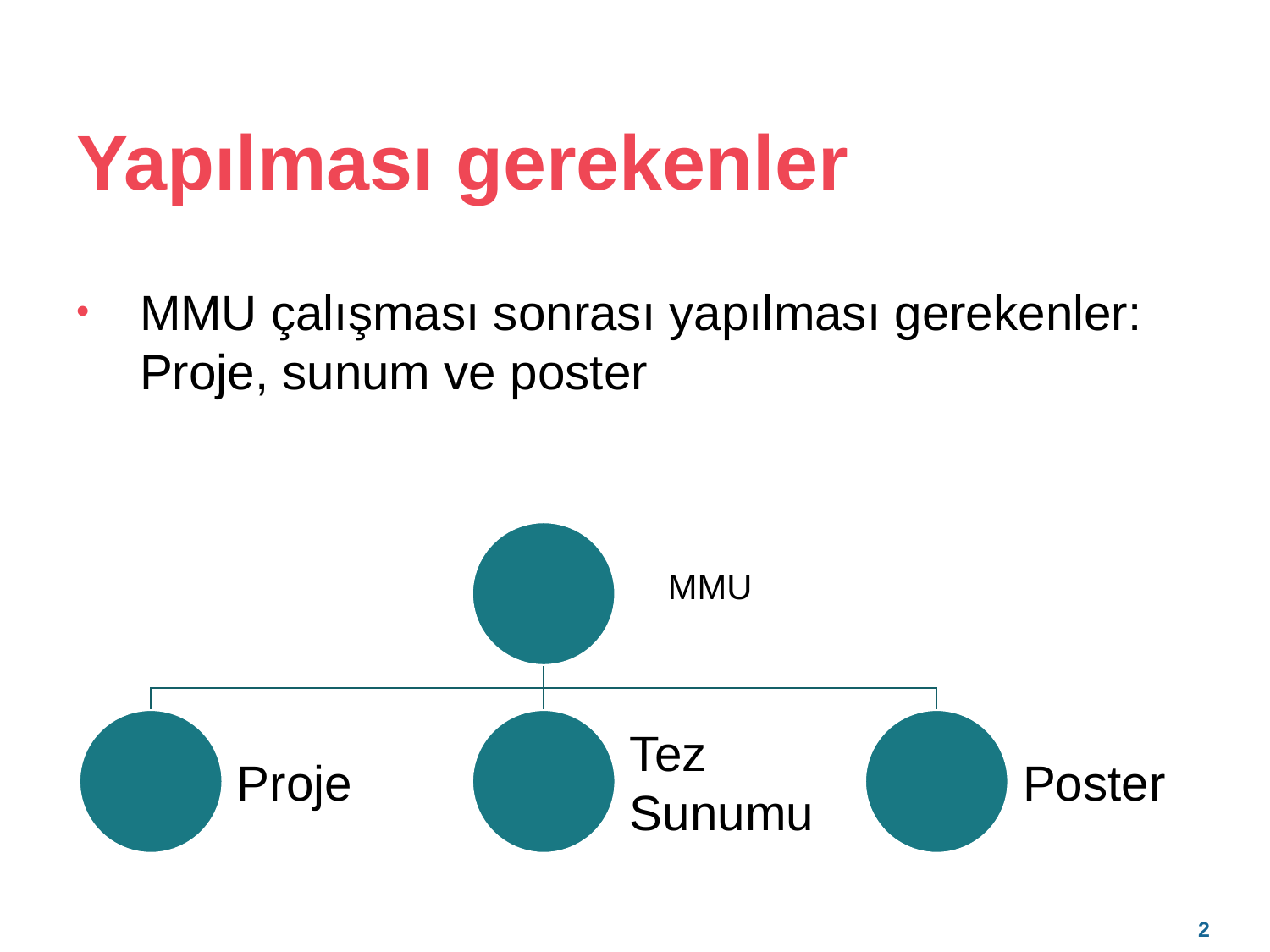

# Yapılması gerekenler
MMU çalışması sonrası yapılması gerekenler: Proje, sunum ve poster
MMU
Proje
Tez Sunumu
Poster
2